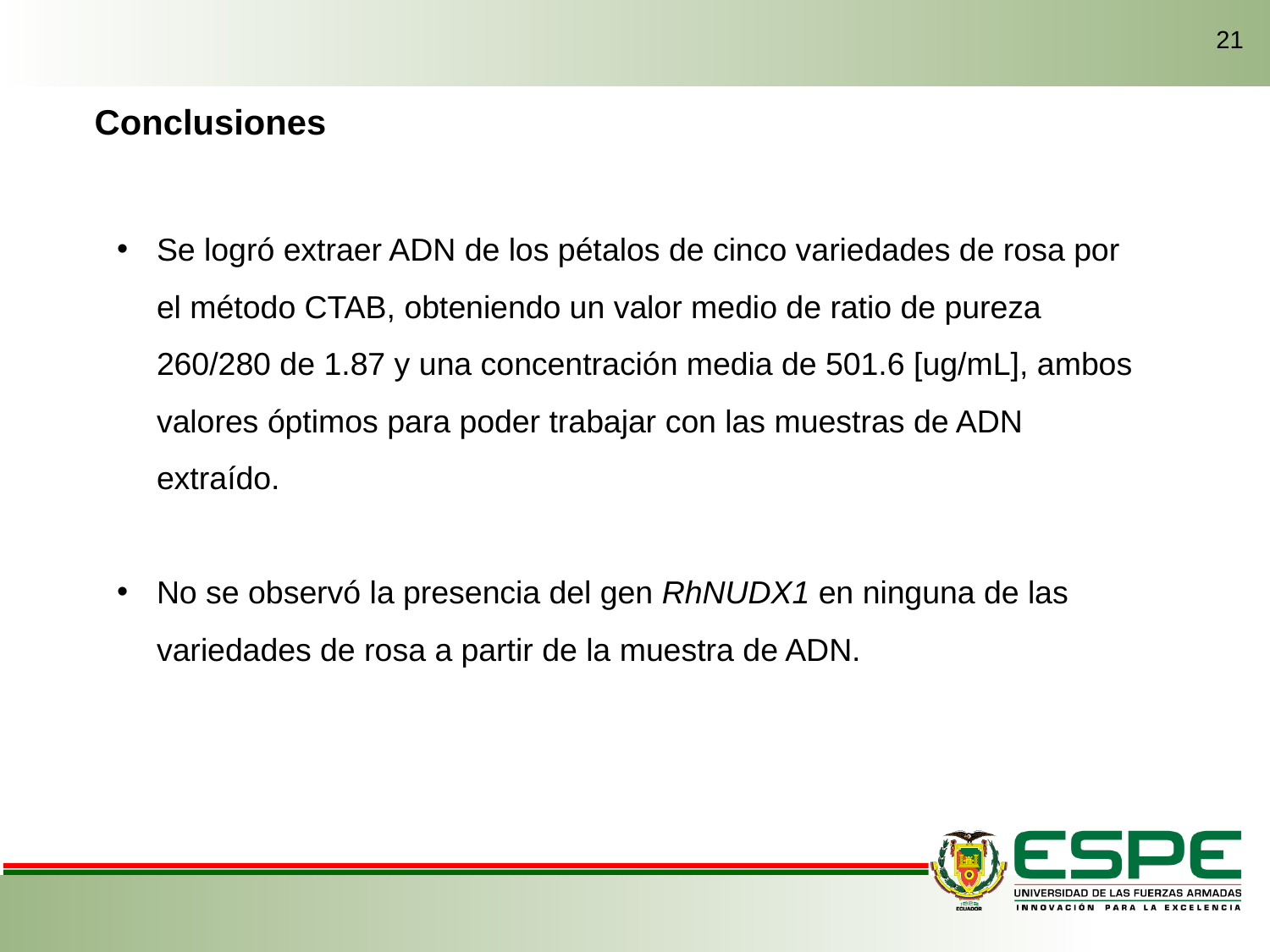

21
Conclusiones
Se logró extraer ADN de los pétalos de cinco variedades de rosa por el método CTAB, obteniendo un valor medio de ratio de pureza 260/280 de 1.87 y una concentración media de 501.6 [ug/mL], ambos valores óptimos para poder trabajar con las muestras de ADN extraído.

No se observó la presencia del gen RhNUDX1 en ninguna de las variedades de rosa a partir de la muestra de ADN.